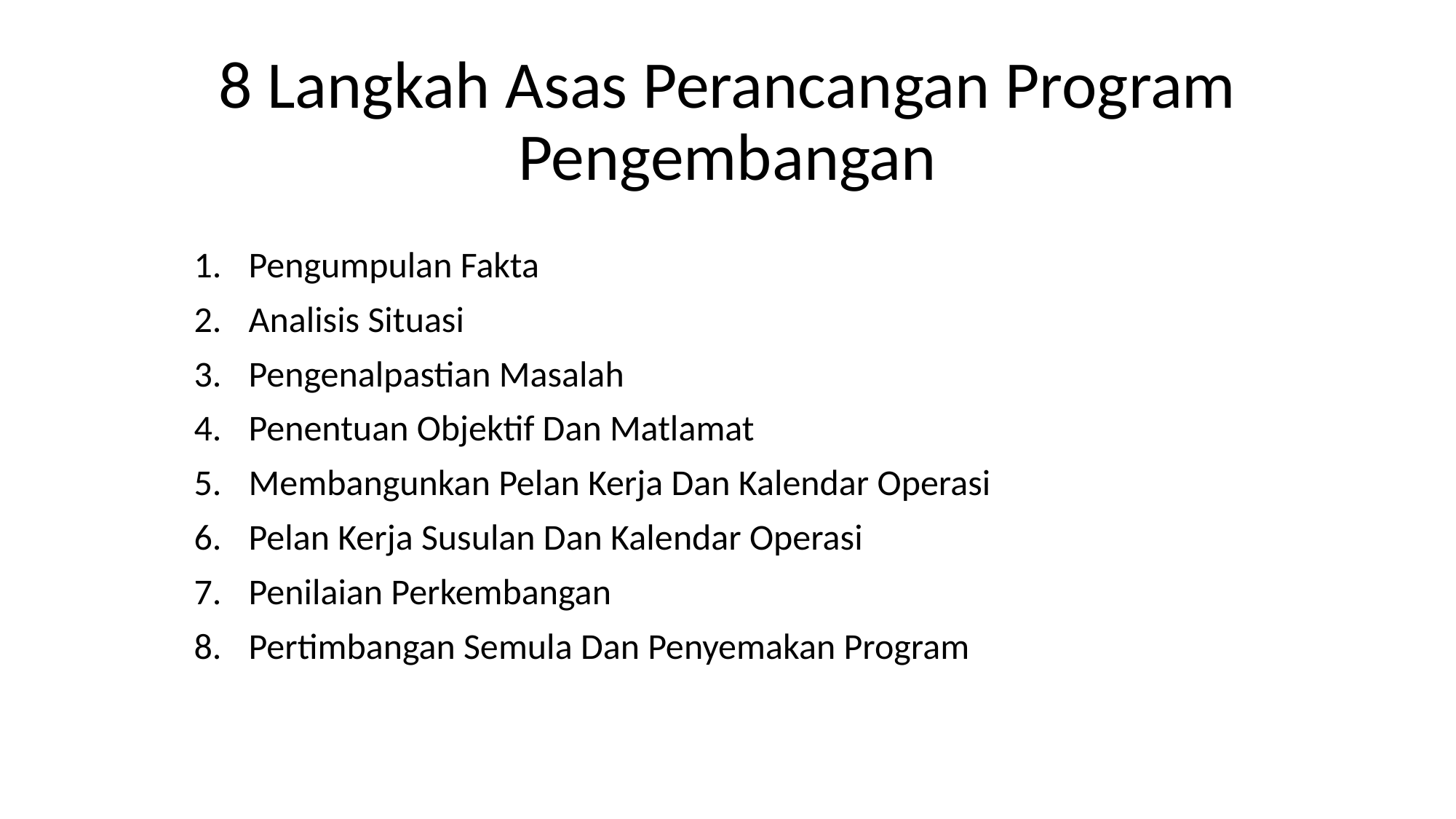

# 8 Langkah Asas Perancangan Program Pengembangan
Pengumpulan Fakta
Analisis Situasi
Pengenalpastian Masalah
Penentuan Objektif Dan Matlamat
Membangunkan Pelan Kerja Dan Kalendar Operasi
Pelan Kerja Susulan Dan Kalendar Operasi
Penilaian Perkembangan
Pertimbangan Semula Dan Penyemakan Program